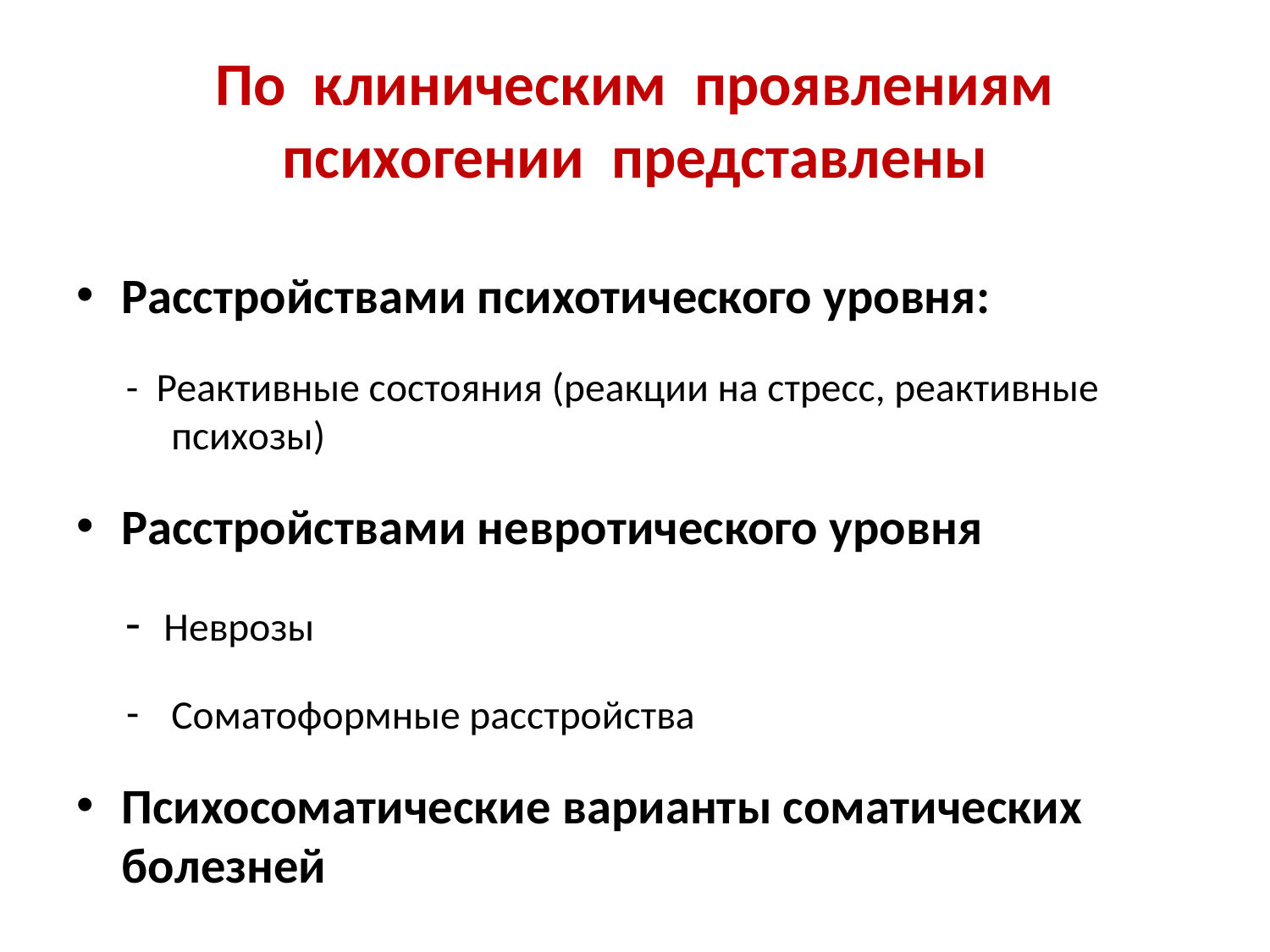

# По  клиническим  проявлениям психогении  представлены
Расстройствами психотического уровня:
-  Реактивные состояния (реакции на стресс, реактивные психозы)
Расстройствами невротического уровня
-  Неврозы
Соматоформные расстройства
Психосоматические варианты соматических болезней